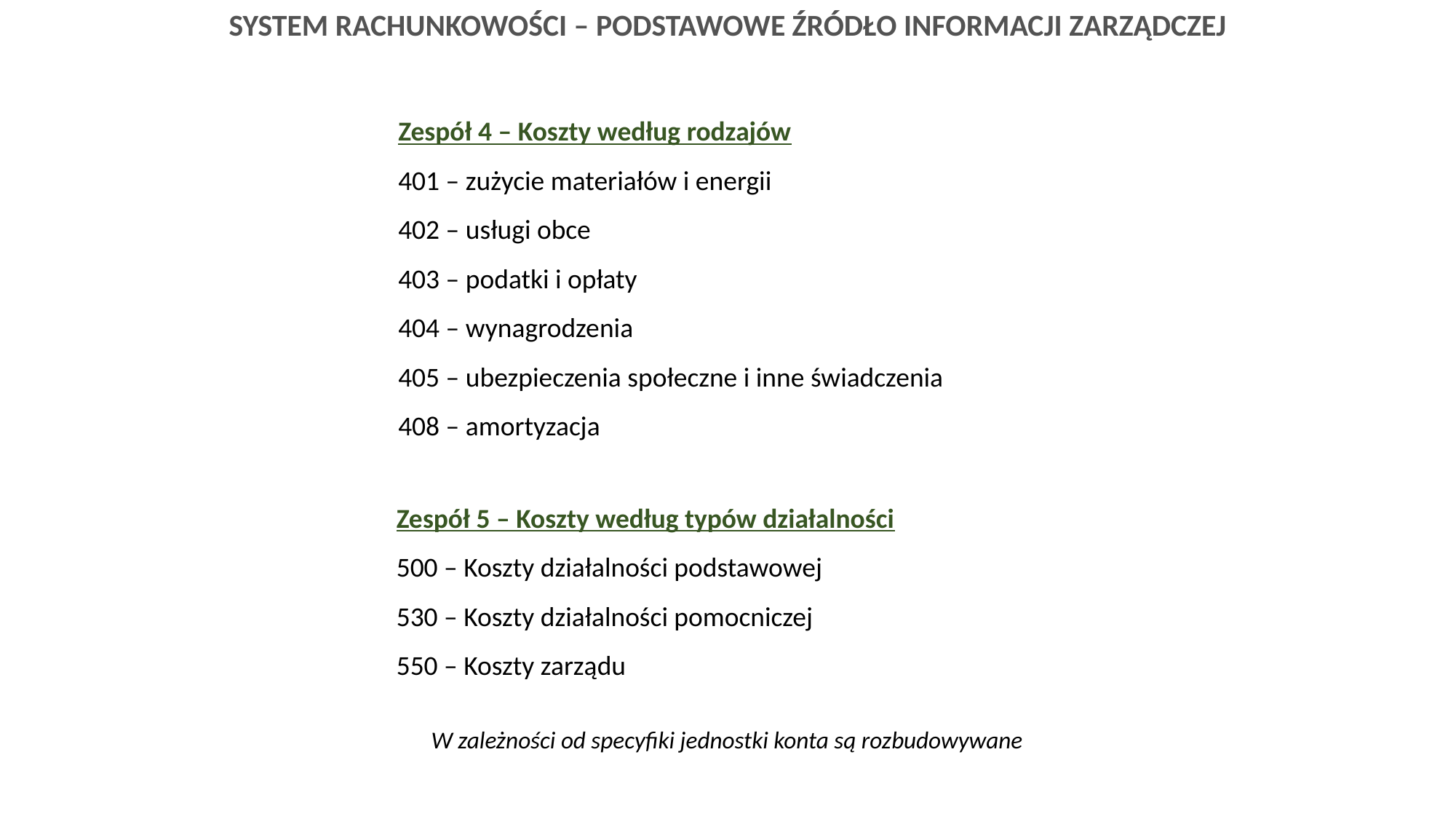

System Rachunkowości – podstawowe źródło informacji zarządczej
Zespół 4 – Koszty według rodzajów
401 – zużycie materiałów i energii
402 – usługi obce
403 – podatki i opłaty
404 – wynagrodzenia
405 – ubezpieczenia społeczne i inne świadczenia
408 – amortyzacja
Zespół 5 – Koszty według typów działalności
500 – Koszty działalności podstawowej
530 – Koszty działalności pomocniczej
550 – Koszty zarządu
W zależności od specyfiki jednostki konta są rozbudowywane